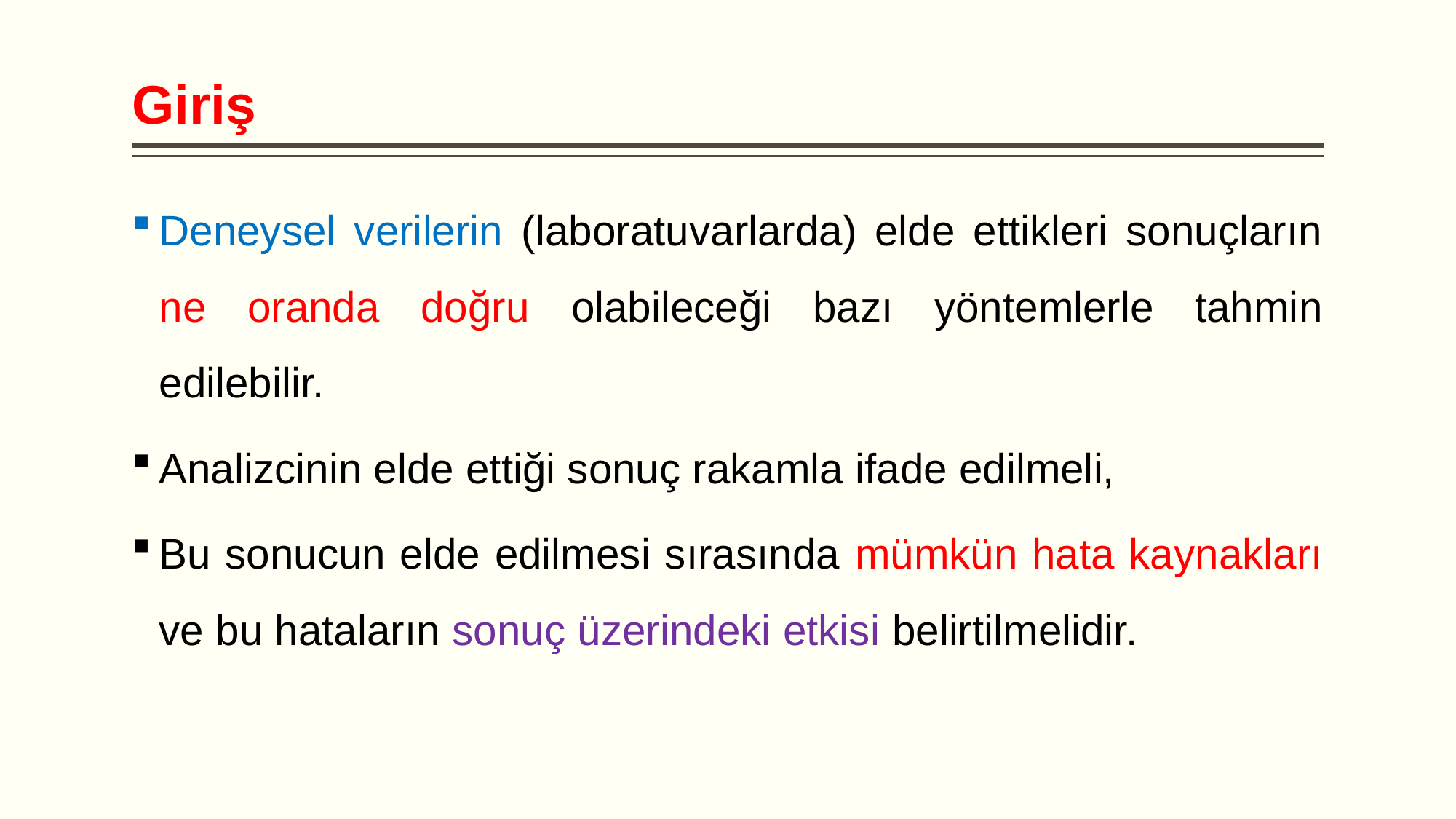

# Giriş
Deneysel verilerin (laboratuvarlarda) elde ettikleri sonuçların ne oranda doğru olabileceği bazı yöntemlerle tahmin edilebilir.
Analizcinin elde ettiği sonuç rakamla ifade edilmeli,
Bu sonucun elde edilmesi sırasında mümkün hata kaynakları ve bu hataların sonuç üzerindeki etkisi belirtilmelidir.